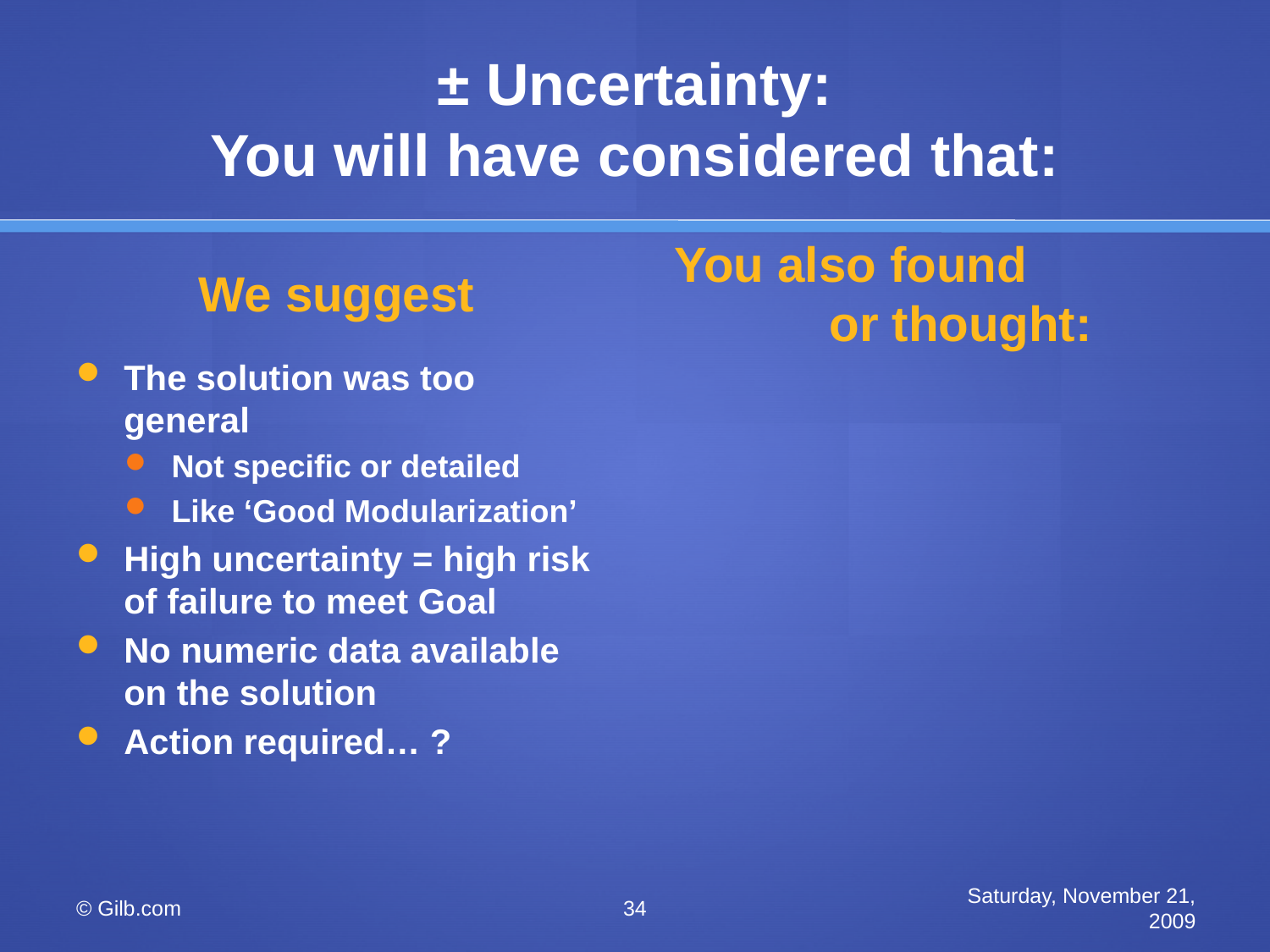

# ± Uncertainty: You will have considered that:
We suggest
You also found                 or thought:
The solution was too general
Not specific or detailed
Like ‘Good Modularization’
High uncertainty = high risk of failure to meet Goal
No numeric data available on the solution
Action required… ?

© Gilb.com
34
Saturday, November 21, 2009